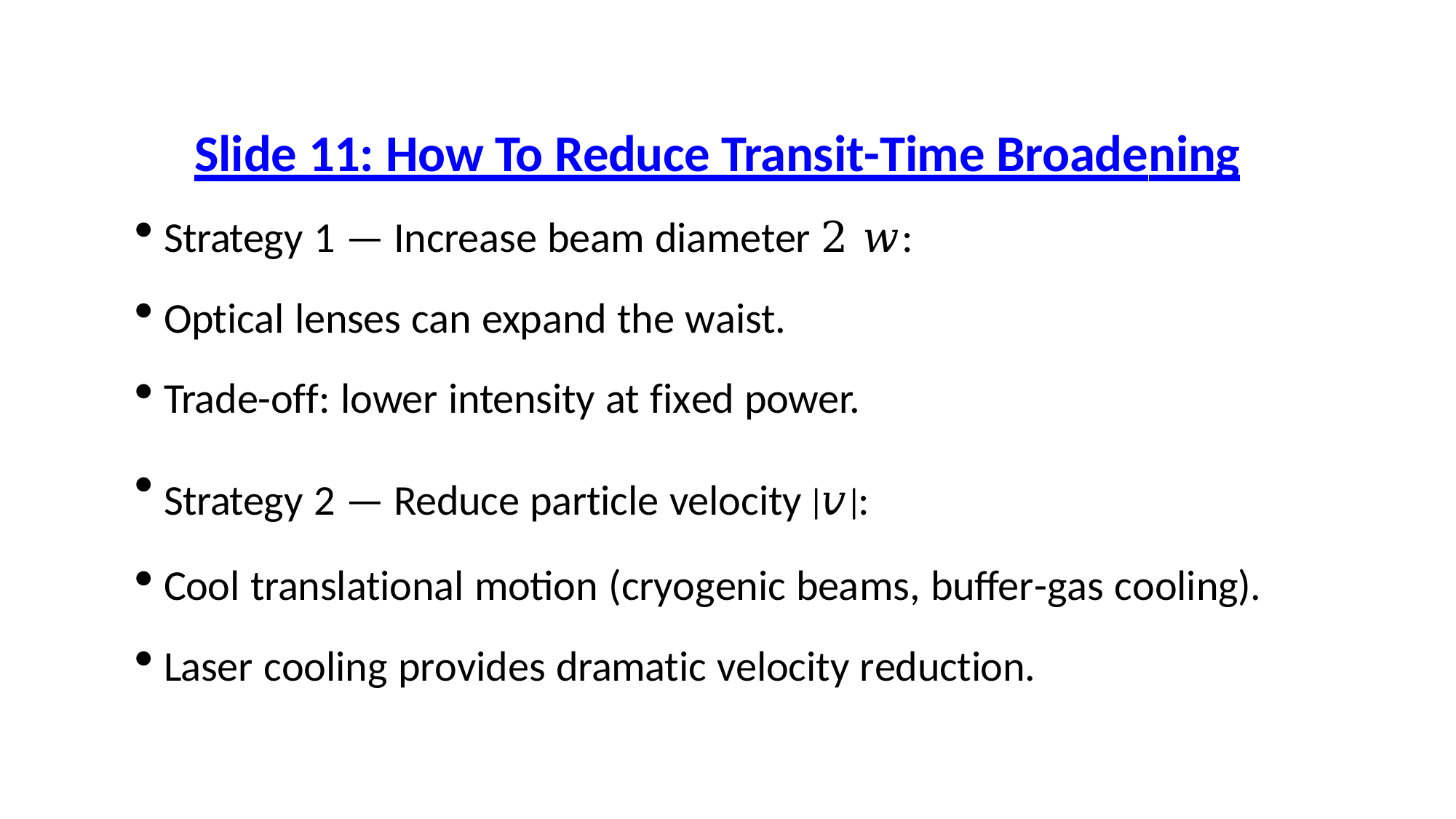

# Slide 11: How To Reduce Transit-Time Broadening
Strategy 1 — Increase beam diameter 2 𝑤:
Optical lenses can expand the waist.
Trade-off: lower intensity at fixed power.
Strategy 2 — Reduce particle velocity |𝑣|:
Cool translational motion (cryogenic beams, buffer-gas cooling).
Laser cooling provides dramatic velocity reduction.